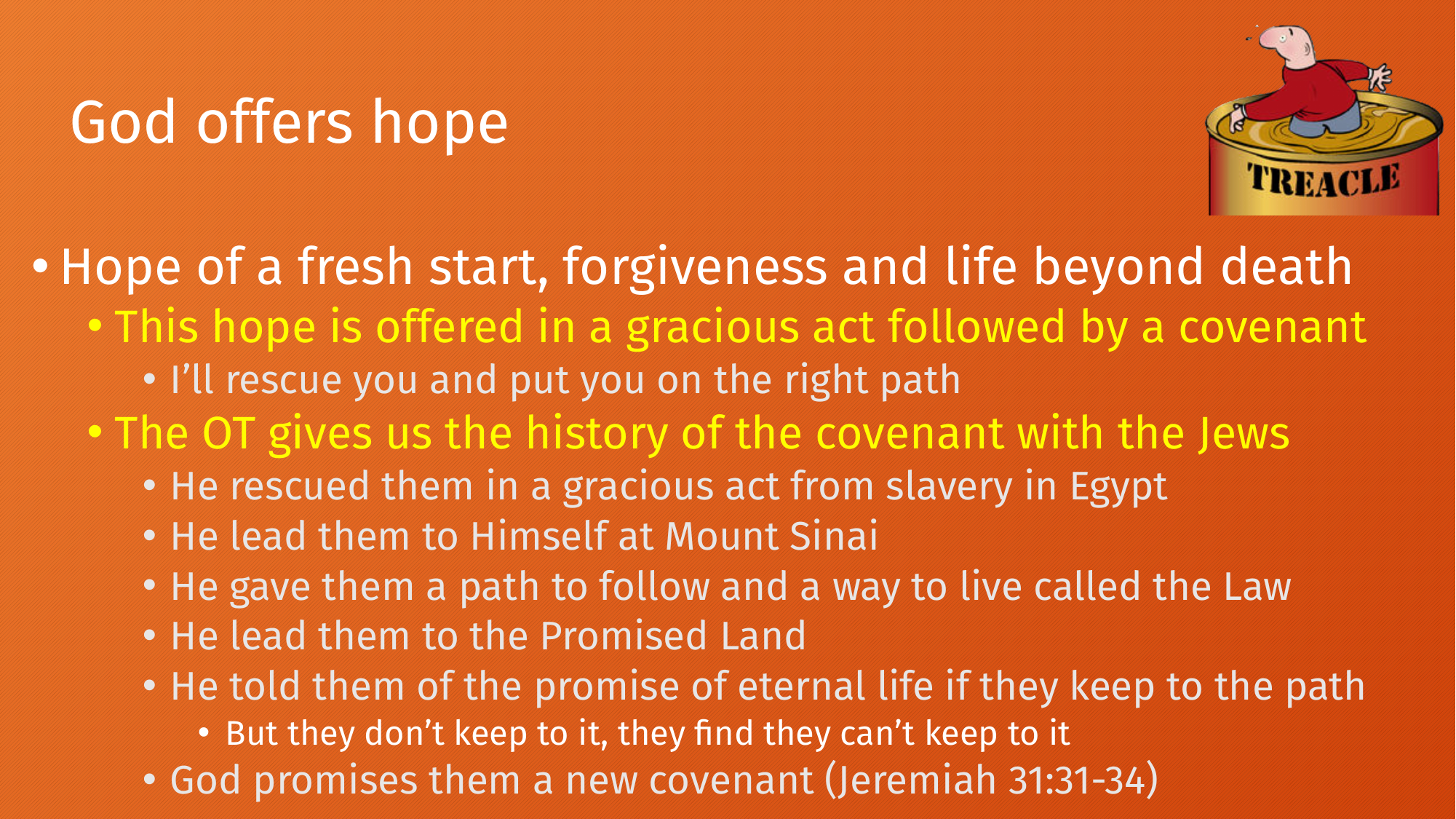

# God offers hope
Hope of a fresh start, forgiveness and life beyond death
This hope is offered in a gracious act followed by a covenant
I’ll rescue you and put you on the right path
The OT gives us the history of the covenant with the Jews
He rescued them in a gracious act from slavery in Egypt
He lead them to Himself at Mount Sinai
He gave them a path to follow and a way to live called the Law
He lead them to the Promised Land
He told them of the promise of eternal life if they keep to the path
But they don’t keep to it, they find they can’t keep to it
God promises them a new covenant (Jeremiah 31:31-34)